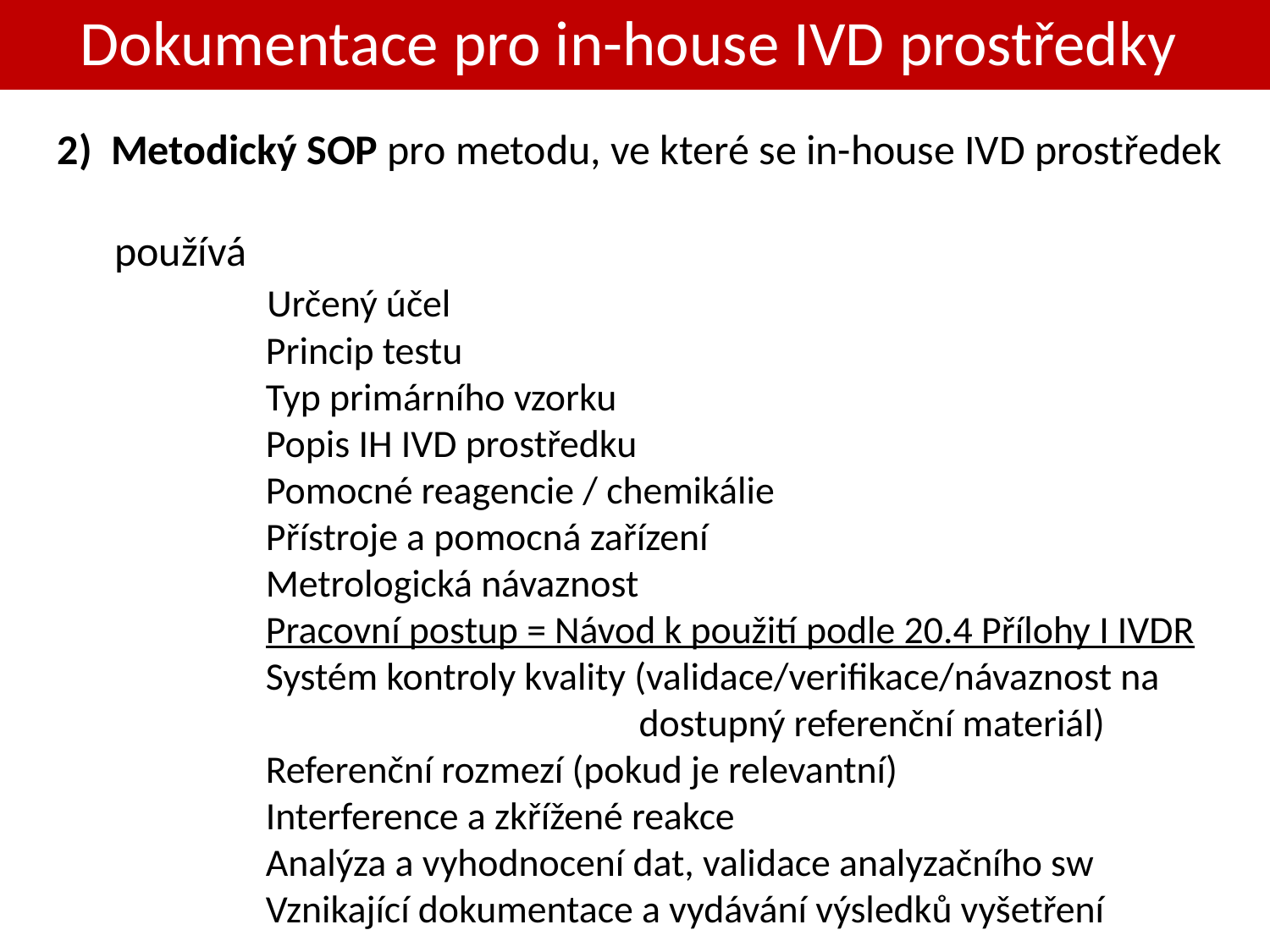

Dokumentace pro in-house IVD prostředky
2)  Metodický SOP pro metodu, ve které se in-house IVD prostředek
      používá
                      Určený účel
                        Princip testu
                        Typ primárního vzorku
                        Popis IH IVD prostředku
                        Pomocné reagencie / chemikálie
                        Přístroje a pomocná zařízení
                        Metrologická návaznost
                        Pracovní postup = Návod k použití podle 20.4 Přílohy I IVDR
                        Systém kontroly kvality (validace/verifikace/návaznost na
                                                                   dostupný referenční materiál)
                        Referenční rozmezí (pokud je relevantní)
                        Interference a zkřížené reakce
                        Analýza a vyhodnocení dat, validace analyzačního sw
                        Vznikající dokumentace a vydávání výsledků vyšetření